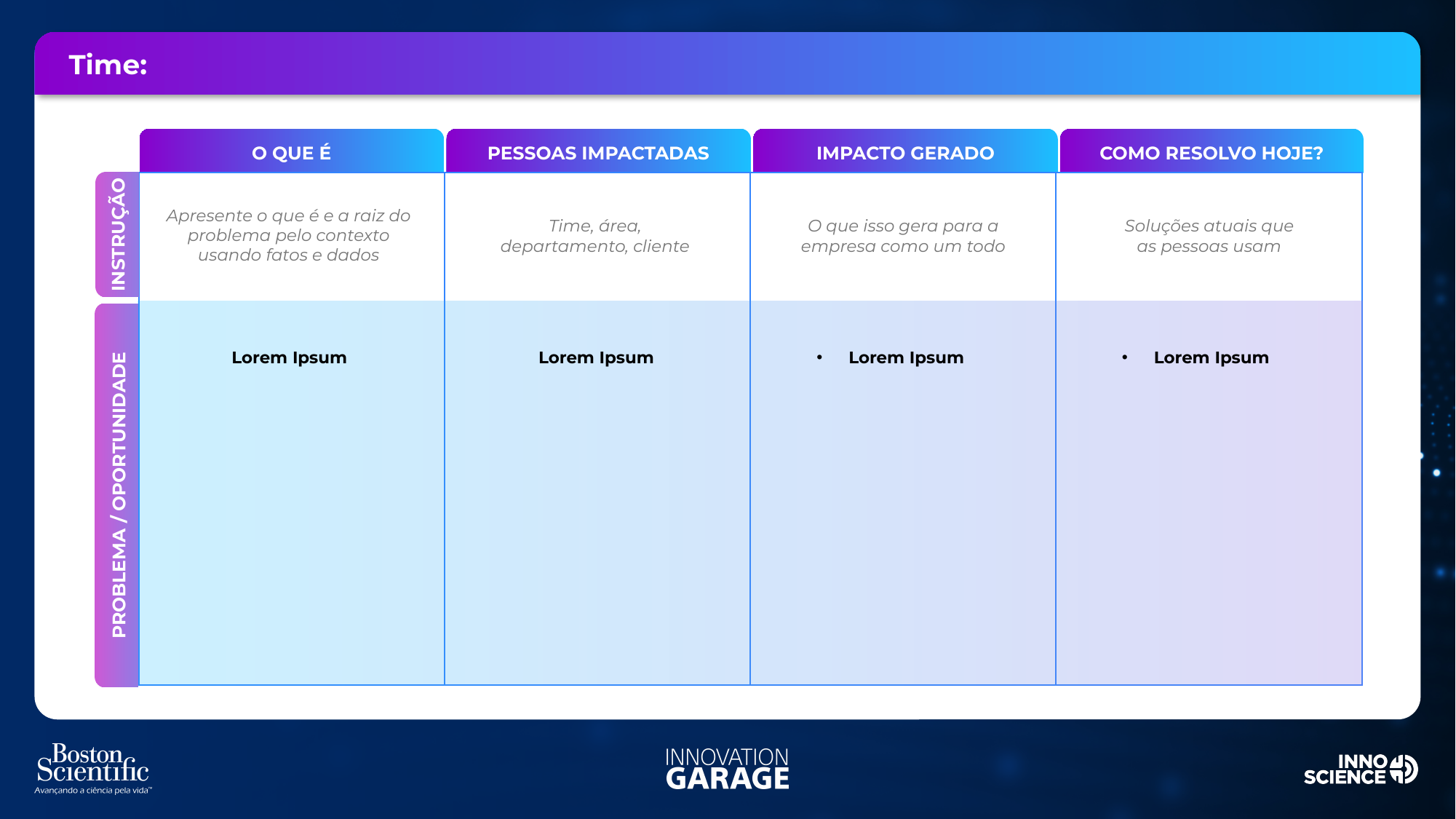

Time:
O QUE É
PESSOAS IMPACTADAS
IMPACTO GERADO
COMO RESOLVO HOJE?

PROBLEMA / OPORTUNIDADE

Apresente o que é e a raiz do problema pelo contexto usando fatos e dados
Time, área, departamento, cliente
O que isso gera para a empresa como um todo
Soluções atuais que as pessoas usam
INSTRUÇÃO

Lorem Ipsum
Lorem Ipsum
Lorem Ipsum
Lorem Ipsum